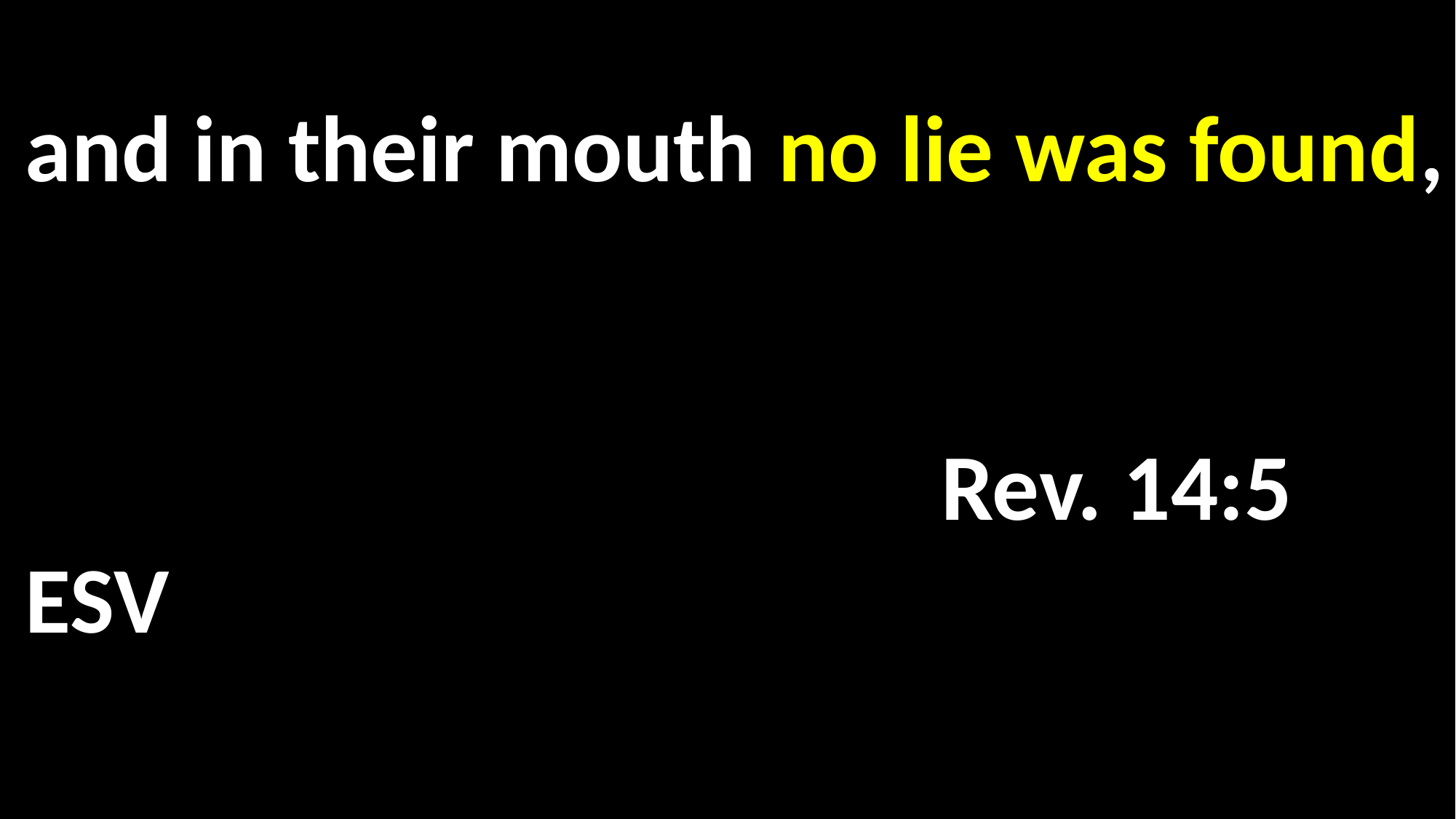

and in their mouth no lie was found, 											              		    																			  Rev. 14:5 ESV